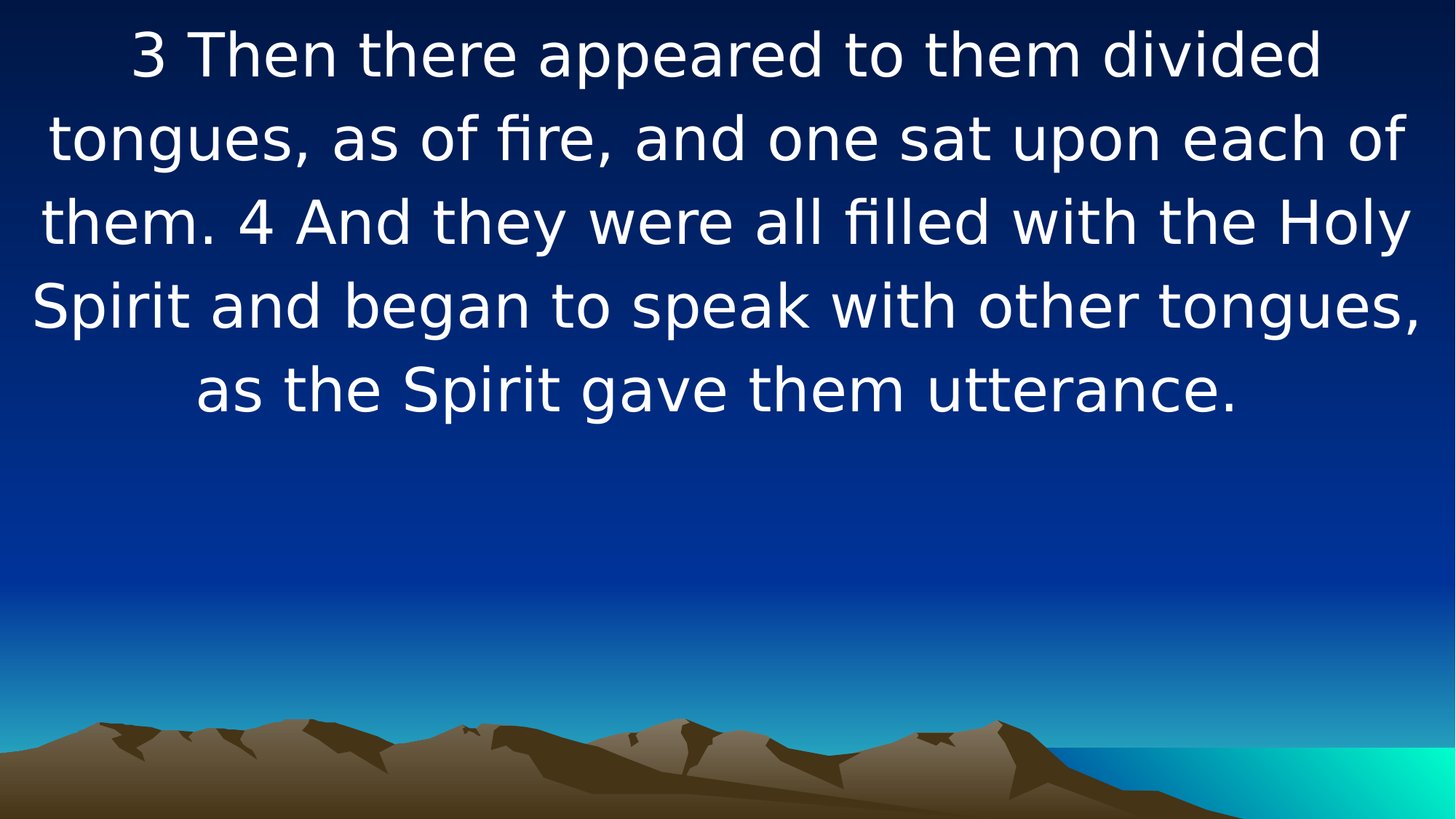

3 Then there appeared to them divided tongues, as of fire, and one sat upon each of them. 4 And they were all filled with the Holy Spirit and began to speak with other tongues, as the Spirit gave them utterance.